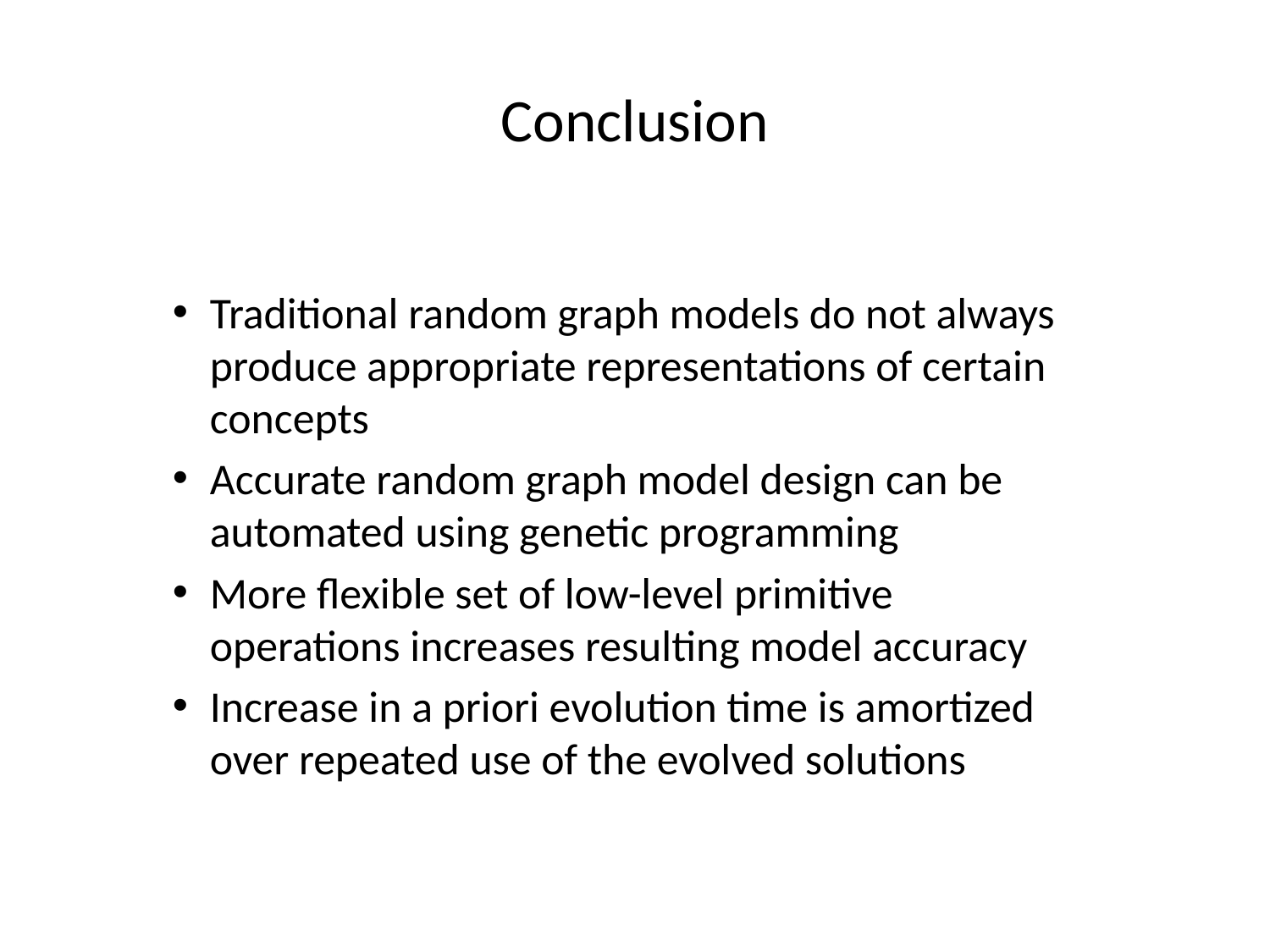

# Conclusion
Traditional random graph models do not always produce appropriate representations of certain concepts
Accurate random graph model design can be automated using genetic programming
More flexible set of low-level primitive operations increases resulting model accuracy
Increase in a priori evolution time is amortized over repeated use of the evolved solutions